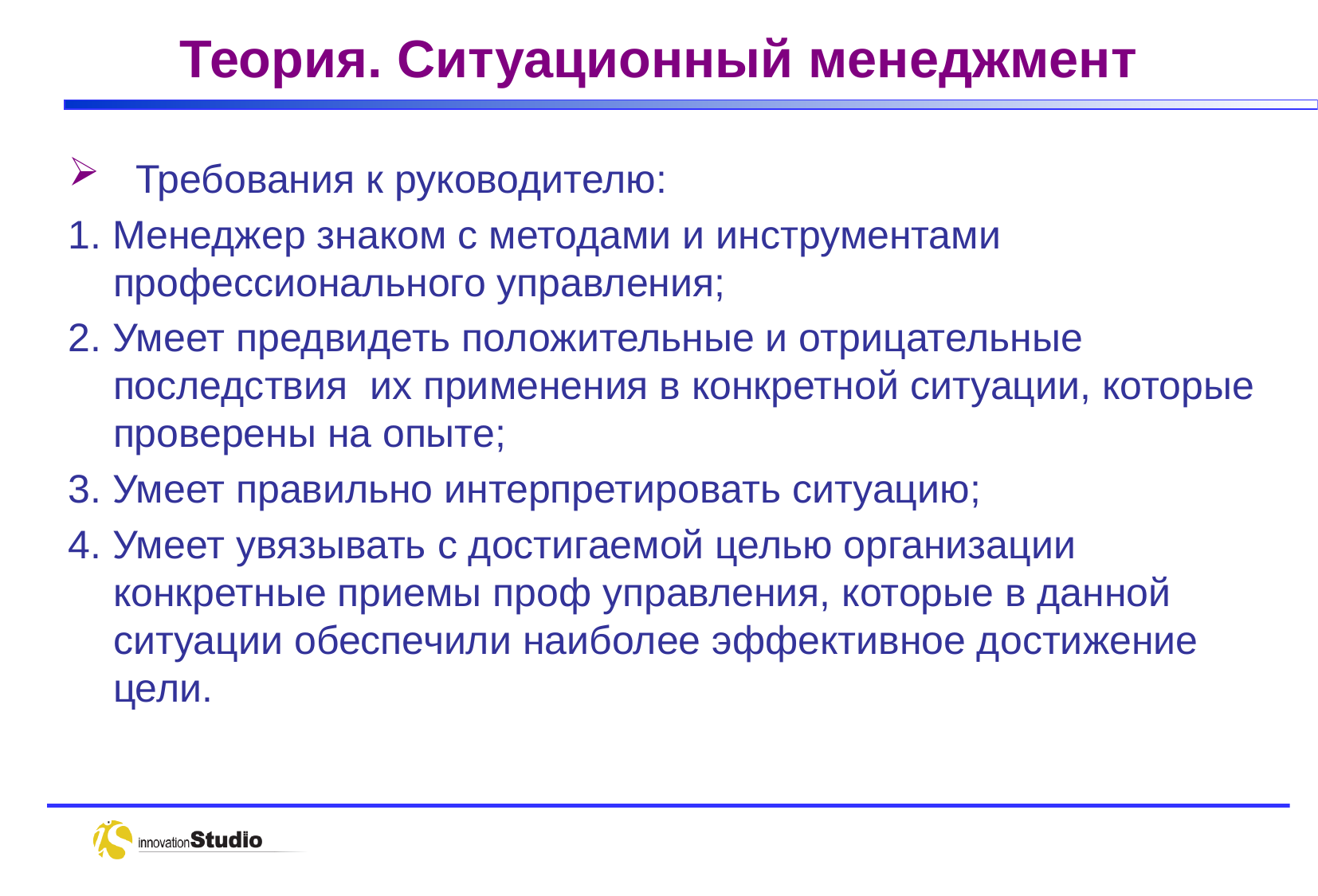

# Теория. Ситуационный менеджмент
  Требования к руководителю:
1. Менеджер знаком с методами и инструментами профессионального управления;
2. Умеет предвидеть положительные и отрицательные последствия  их применения в конкретной ситуации, которые проверены на опыте;
3. Умеет правильно интерпретировать ситуацию;
4. Умеет увязывать с достигаемой целью организации  конкретные приемы проф управления, которые в данной ситуации обеспечили наиболее эффективное достижение цели.